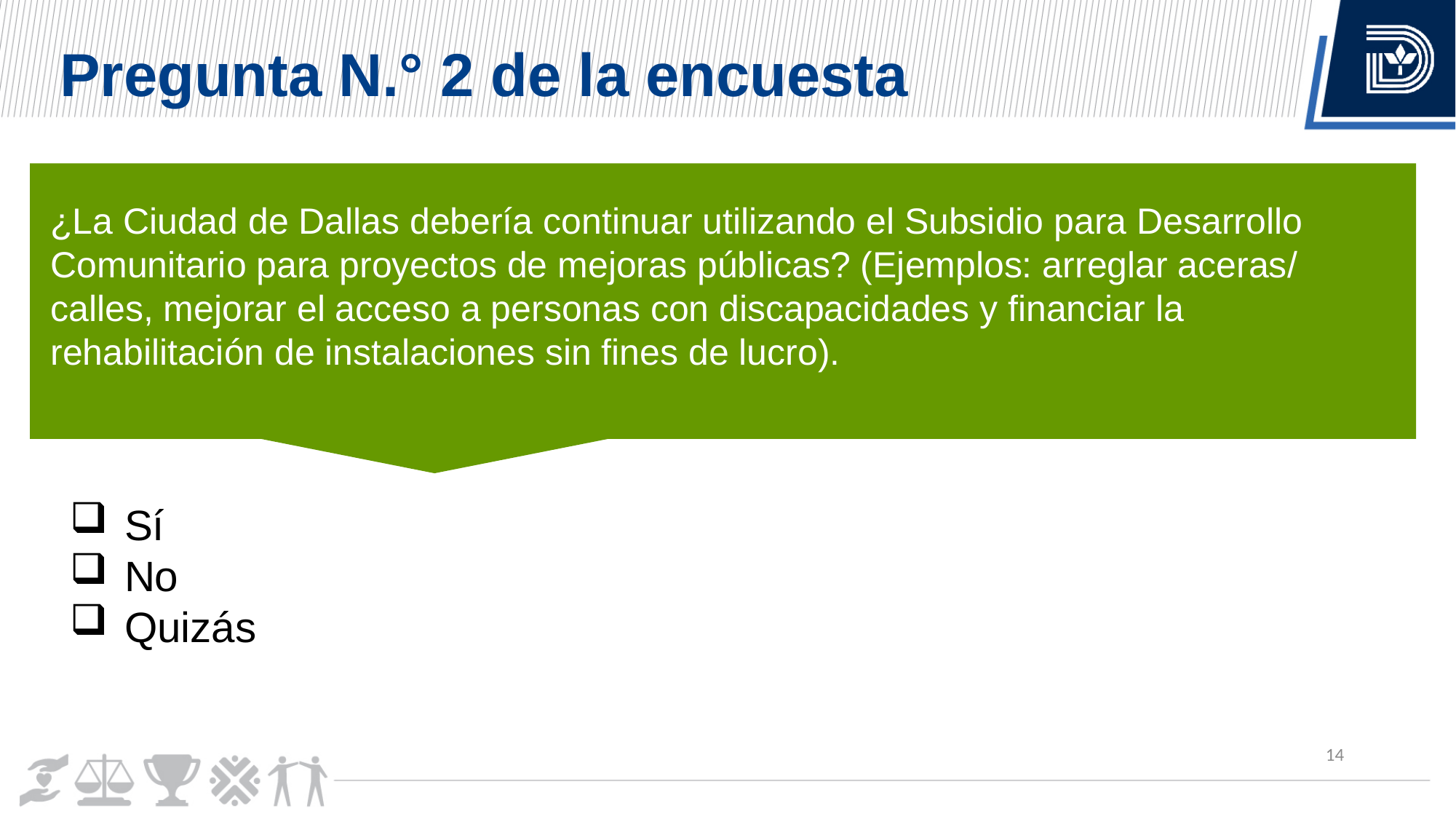

Pregunta N.° 2 de la encuesta

¿La Ciudad de Dallas debería continuar utilizando el Subsidio para Desarrollo Comunitario para proyectos de mejoras públicas? (Ejemplos: arreglar aceras/ calles, mejorar el acceso a personas con discapacidades y financiar la rehabilitación de instalaciones sin fines de lucro).
Sí
No
Quizás
14